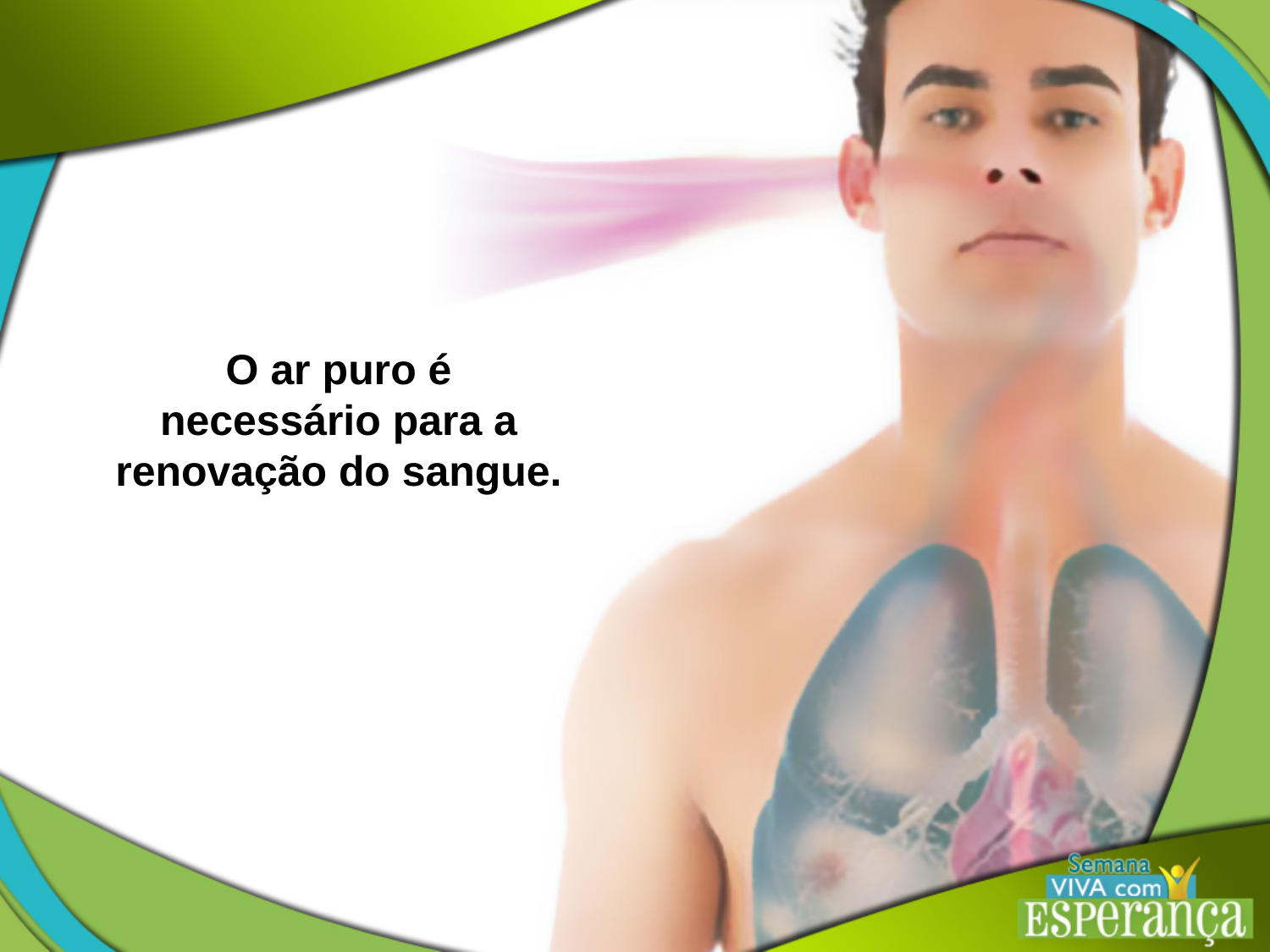

O ar puro é necessário para a renovação do sangue.